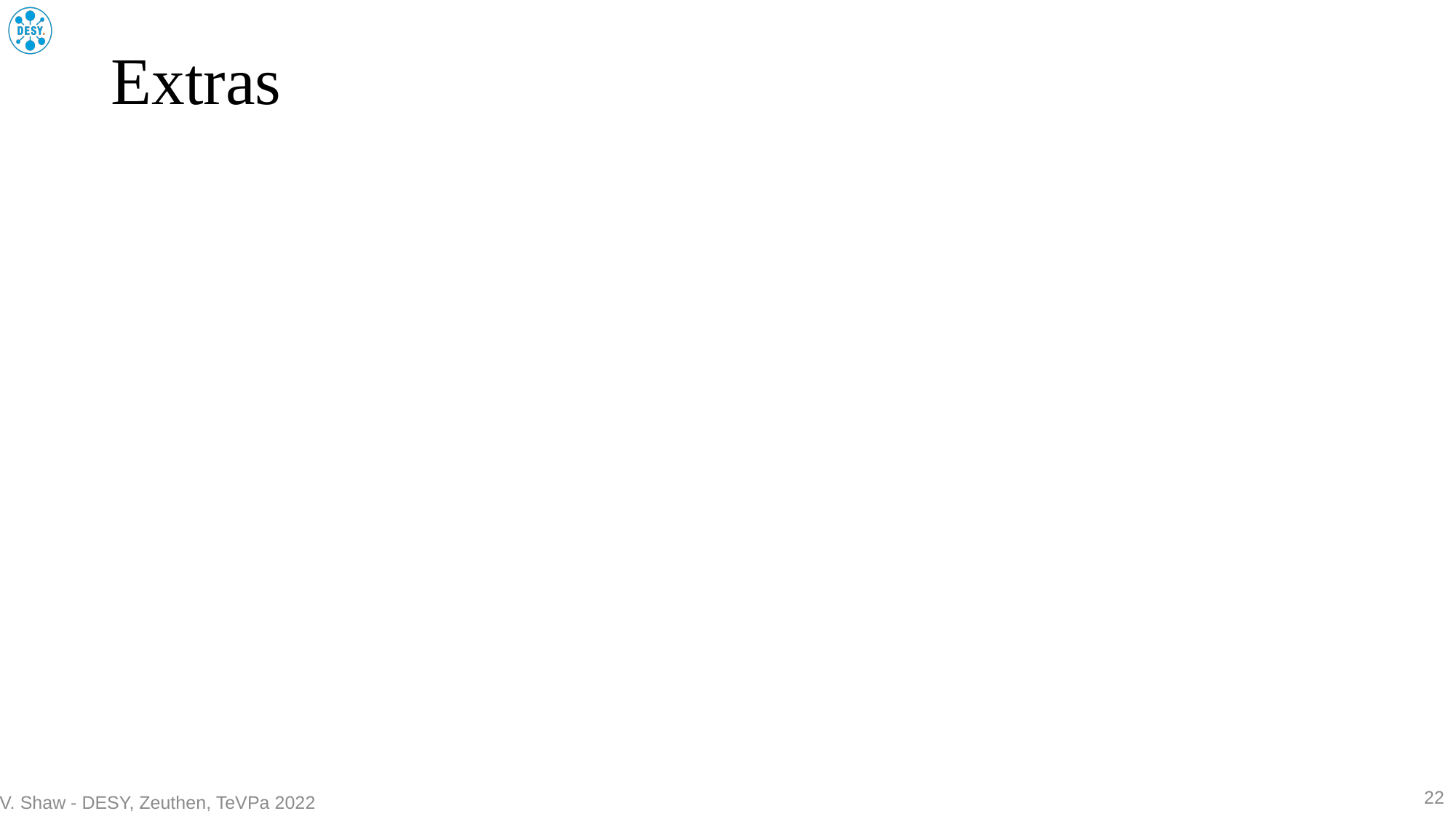

Extras

22
V. Shaw - DESY, Zeuthen, TeVPa 2022